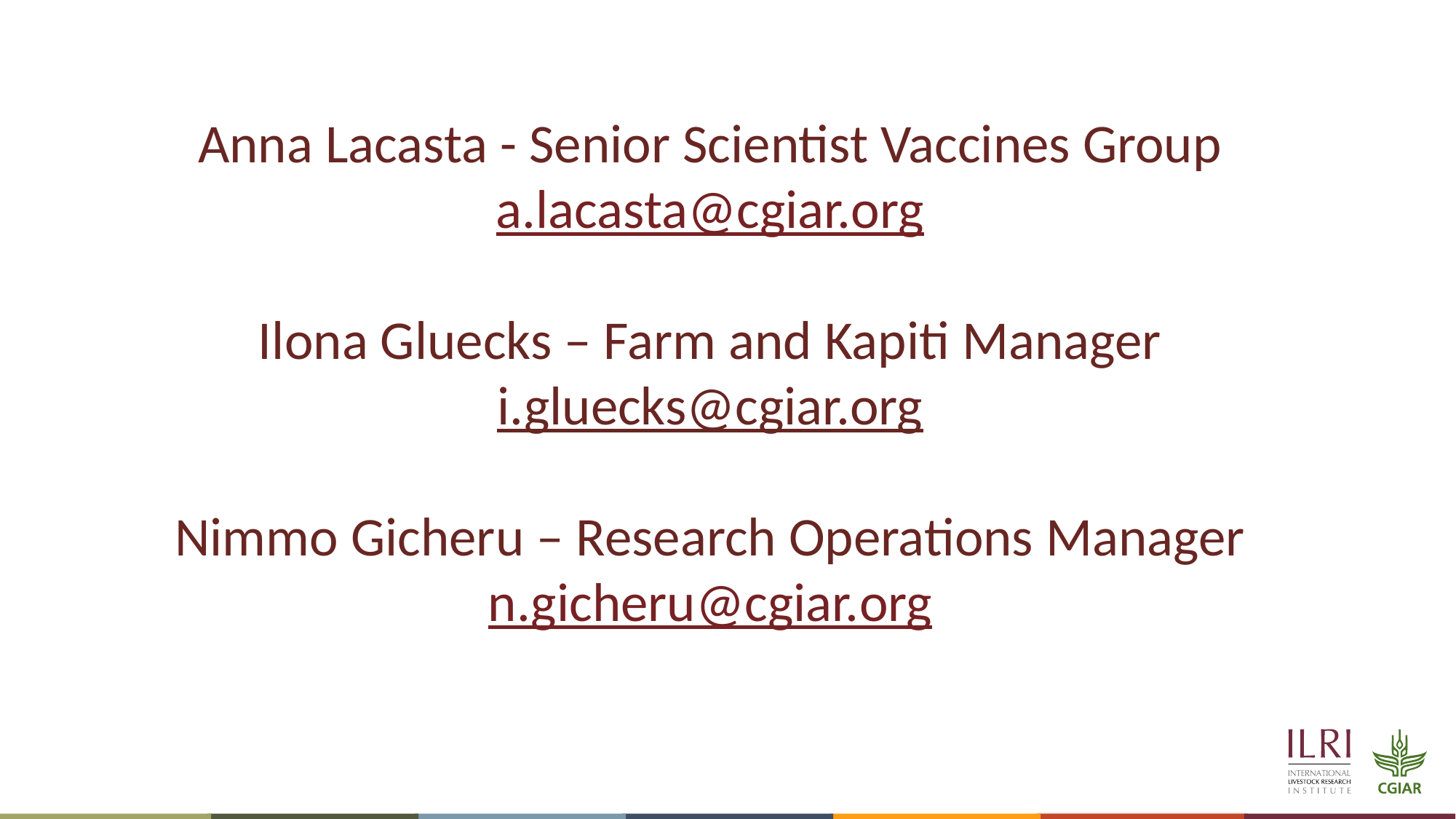

# Anna Lacasta - Senior Scientist Vaccines Group a.lacasta@cgiar.org Ilona Gluecks – Farm and Kapiti Manager i.gluecks@cgiar.org Nimmo Gicheru – Research Operations Manager n.gicheru@cgiar.org